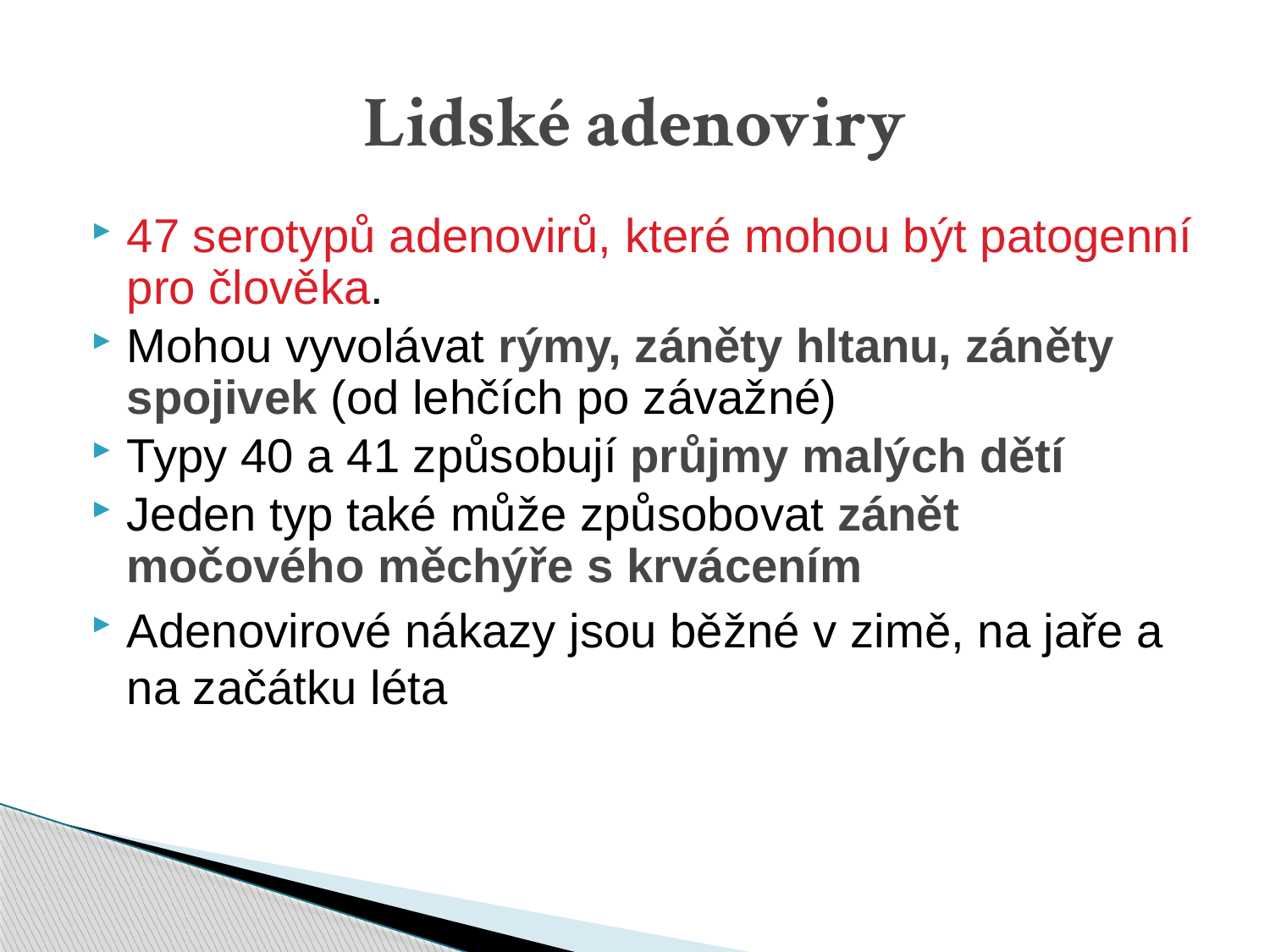

# Lidské adenoviry
47 serotypů adenovirů, které mohou být patogenní pro člověka.
Mohou vyvolávat rýmy, záněty hltanu, záněty spojivek (od lehčích po závažné)
Typy 40 a 41 způsobují průjmy malých dětí
Jeden typ také může způsobovat zánět močového měchýře s krvácením
Adenovirové nákazy jsou běžné v zimě, na jaře a na začátku léta